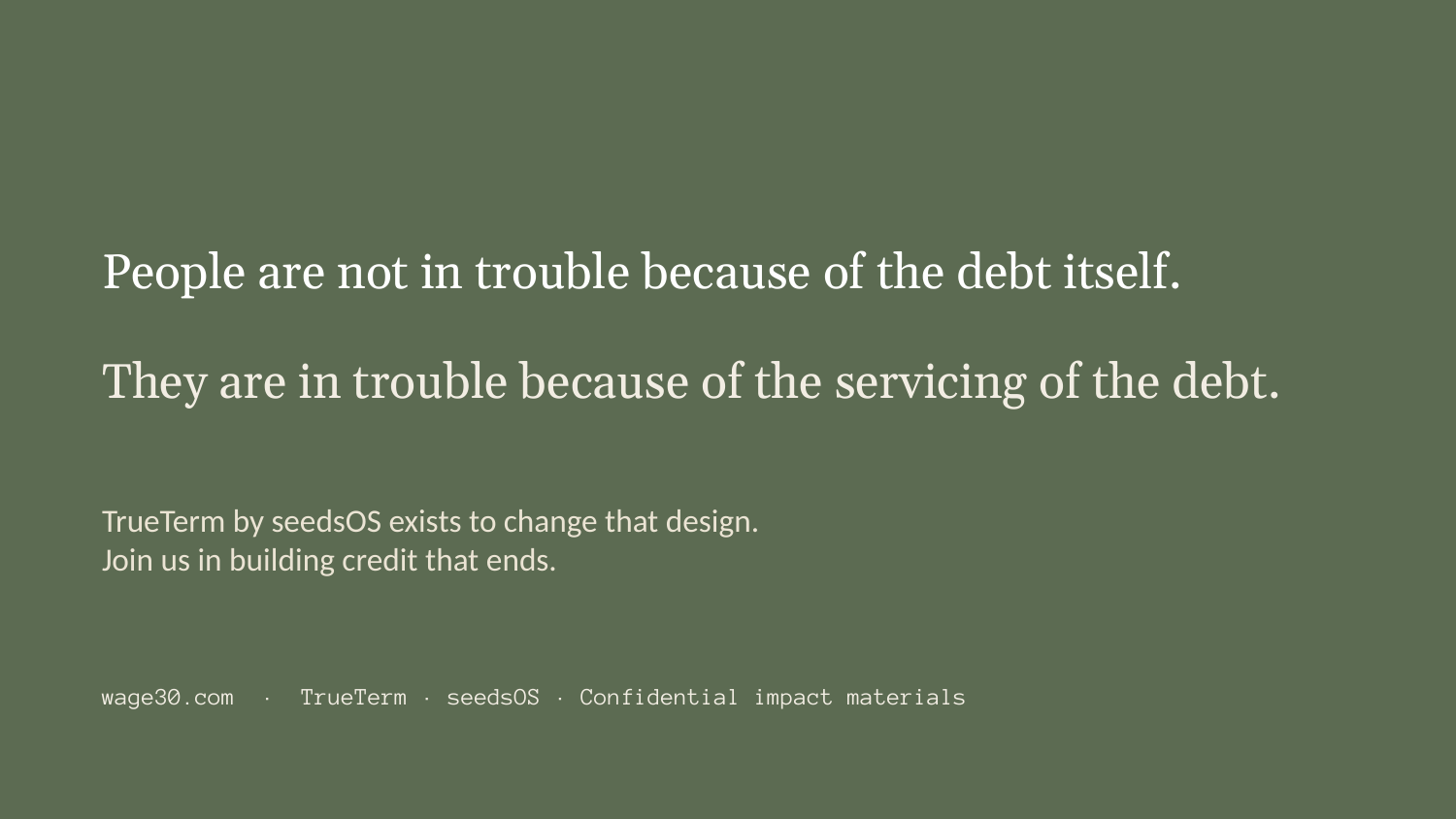

People are not in trouble because of the debt itself.
They are in trouble because of the servicing of the debt.
TrueTerm by seedsOS exists to change that design.
Join us in building credit that ends.
wage30.com  ·  TrueTerm · seedsOS · Confidential impact materials